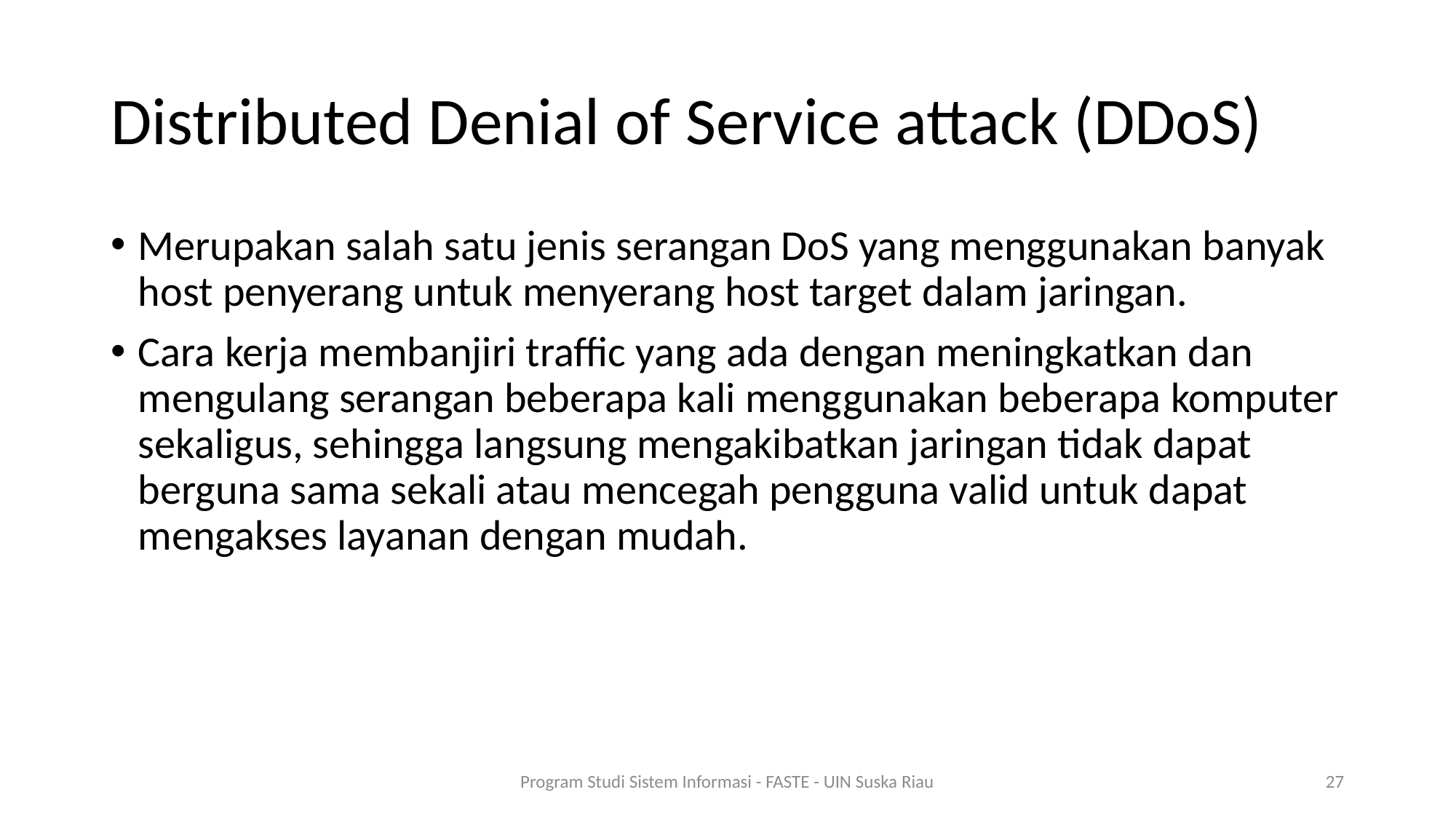

# Distributed Denial of Service attack (DDoS)
Merupakan salah satu jenis serangan DoS yang menggunakan banyak host penyerang untuk menyerang host target dalam jaringan.
Cara kerja membanjiri traffic yang ada dengan meningkatkan dan mengulang serangan beberapa kali menggunakan beberapa komputer sekaligus, sehingga langsung mengakibatkan jaringan tidak dapat berguna sama sekali atau mencegah pengguna valid untuk dapat mengakses layanan dengan mudah.
Program Studi Sistem Informasi - FASTE - UIN Suska Riau
27